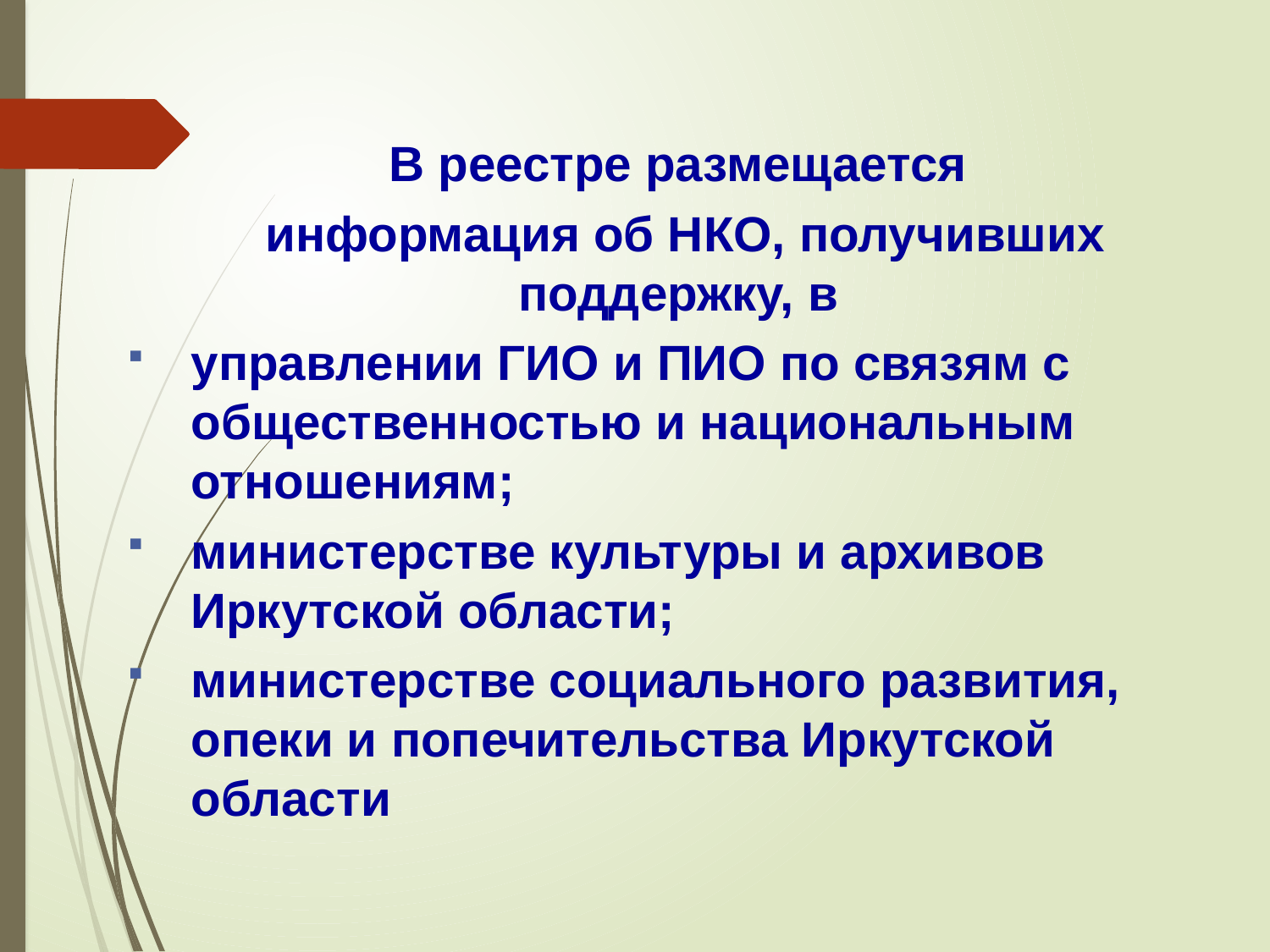

В реестре размещается
информация об НКО, получивших поддержку, в
управлении ГИО и ПИО по связям с общественностью и национальным отношениям;
министерстве культуры и архивов Иркутской области;
министерстве социального развития, опеки и попечительства Иркутской области